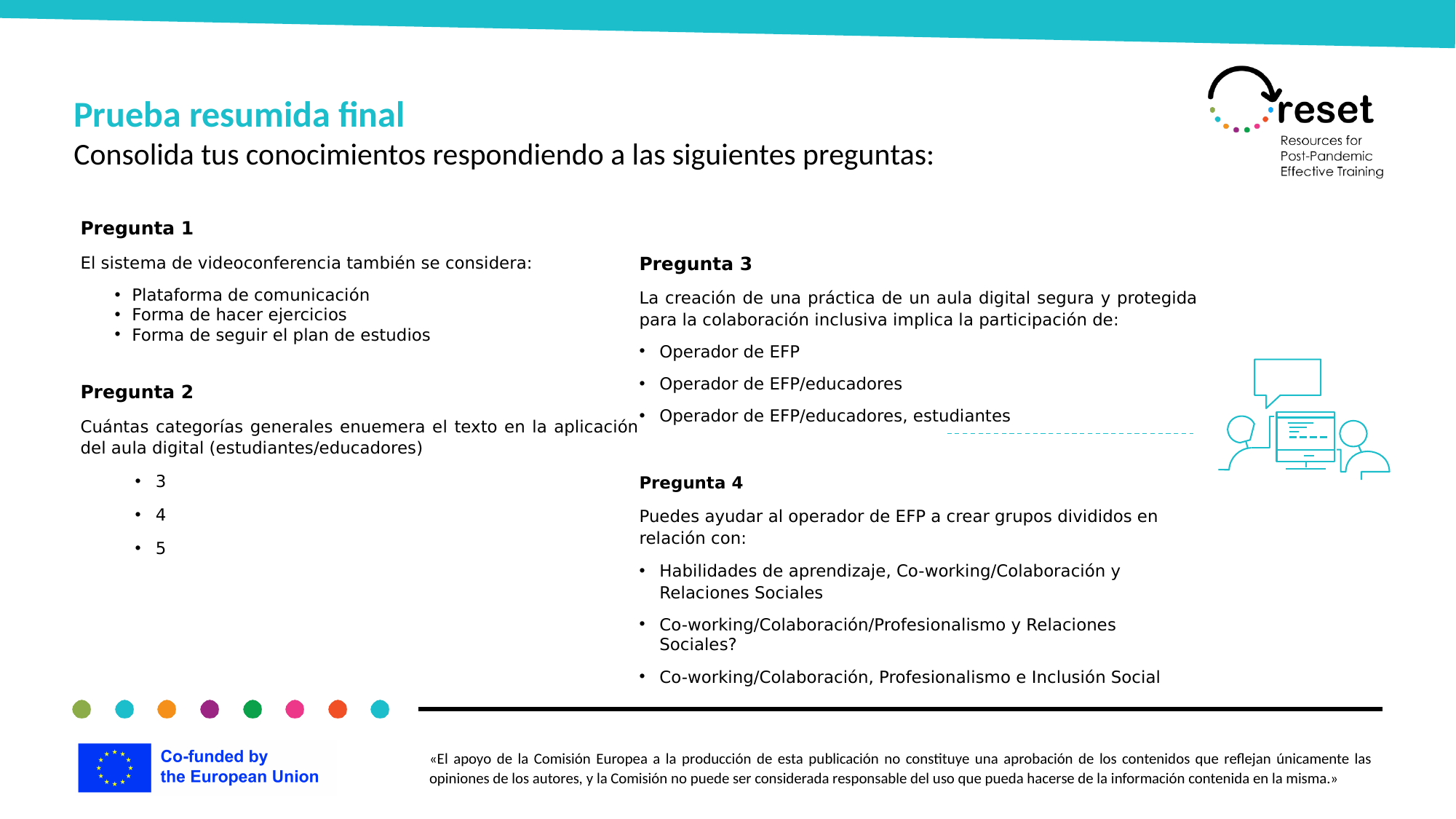

Prueba resumida final
Consolida tus conocimientos respondiendo a las siguientes preguntas:
Pregunta 1
El sistema de videoconferencia también se considera:
Plataforma de comunicación
Forma de hacer ejercicios
Forma de seguir el plan de estudios

Pregunta 2
Cuántas categorías generales enuemera el texto en la aplicación del aula digital (estudiantes/educadores)
3
4
5

Pregunta 3
La creación de una práctica de un aula digital segura y protegida para la colaboración inclusiva implica la participación de:
Operador de EFP
Operador de EFP/educadores
Operador de EFP/educadores, estudiantes

Pregunta 4
Puedes ayudar al operador de EFP a crear grupos divididos en relación con:
Habilidades de aprendizaje, Co-working/Colaboración y Relaciones Sociales
Co-working/Colaboración/Profesionalismo y Relaciones Sociales?
Co-working/Colaboración, Profesionalismo e Inclusión Social